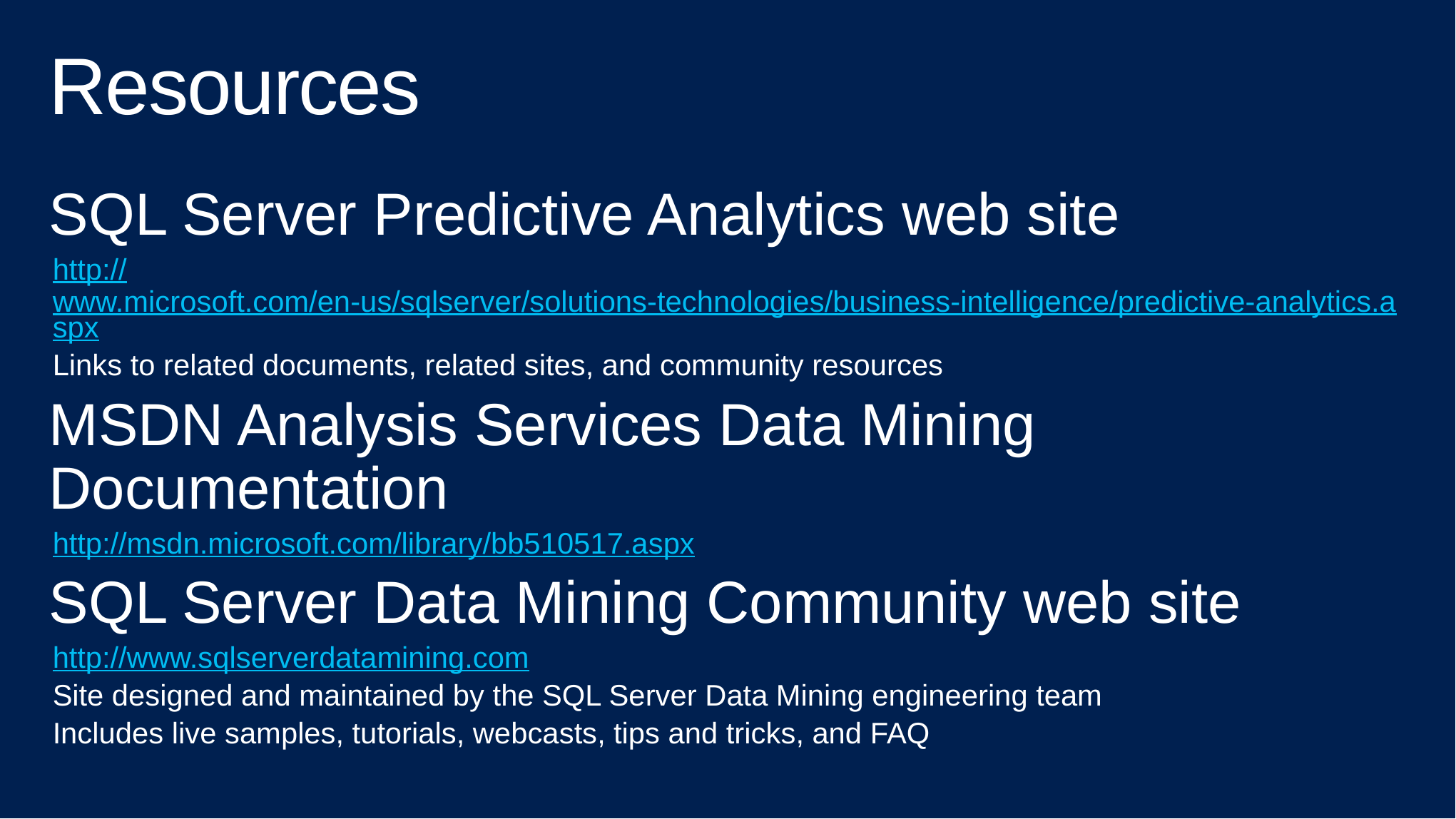

# Resources
SQL Server Predictive Analytics web site
http://www.microsoft.com/en-us/sqlserver/solutions-technologies/business-intelligence/predictive-analytics.aspx
Links to related documents, related sites, and community resources
MSDN Analysis Services Data Mining Documentation
http://msdn.microsoft.com/library/bb510517.aspx
SQL Server Data Mining Community web site
http://www.sqlserverdatamining.com
Site designed and maintained by the SQL Server Data Mining engineering team
Includes live samples, tutorials, webcasts, tips and tricks, and FAQ